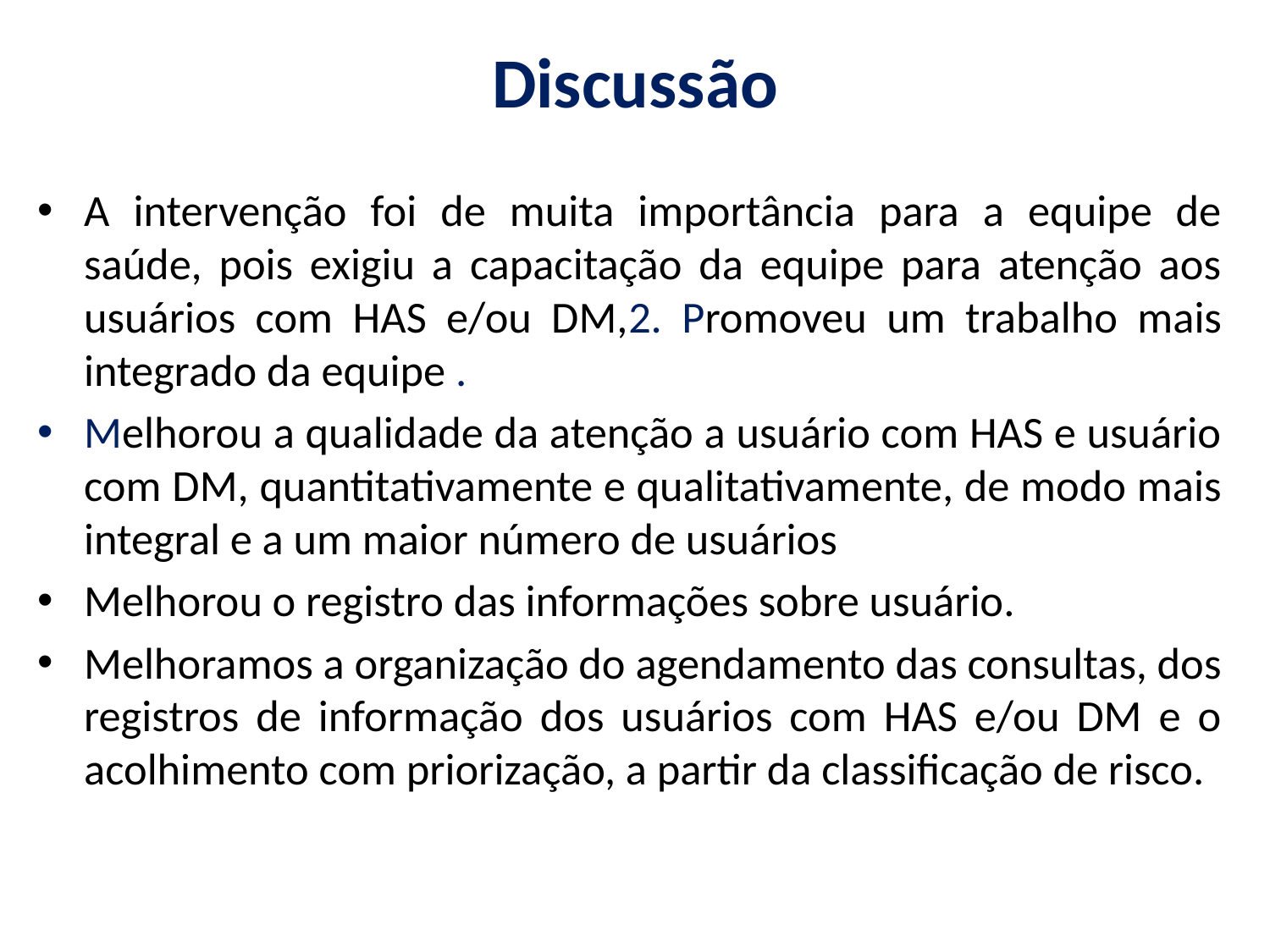

# Discussão
A intervenção foi de muita importância para a equipe de saúde, pois exigiu a capacitação da equipe para atenção aos usuários com HAS e/ou DM,2. Promoveu um trabalho mais integrado da equipe .
Melhorou a qualidade da atenção a usuário com HAS e usuário com DM, quantitativamente e qualitativamente, de modo mais integral e a um maior número de usuários
Melhorou o registro das informações sobre usuário.
Melhoramos a organização do agendamento das consultas, dos registros de informação dos usuários com HAS e/ou DM e o acolhimento com priorização, a partir da classificação de risco.